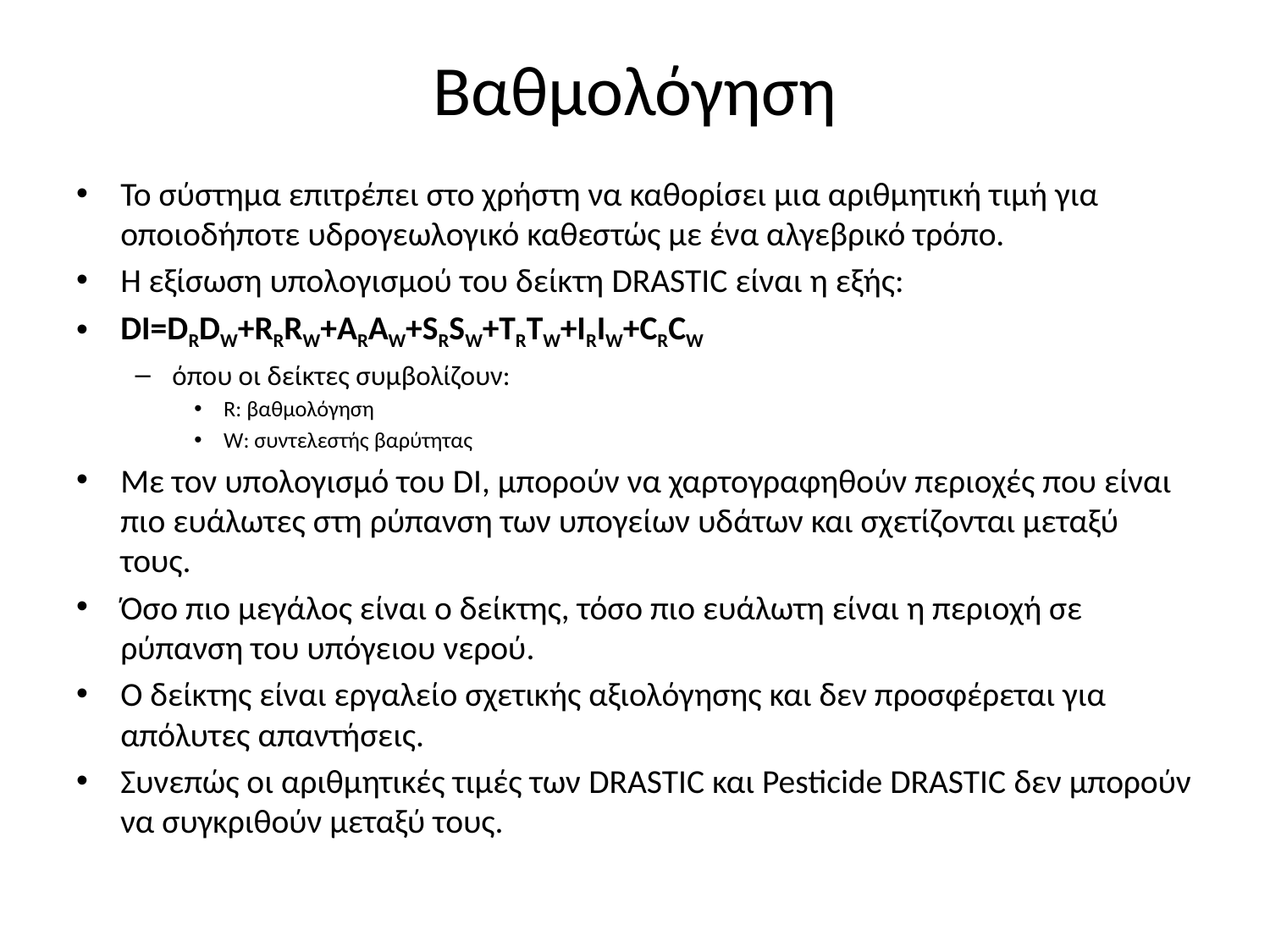

# Βαθμολόγηση
Το σύστημα επιτρέπει στο χρήστη να καθορίσει μια αριθμητική τιμή για οποιοδήποτε υδρογεωλογικό καθεστώς με ένα αλγεβρικό τρόπο.
Η εξίσωση υπολογισμού του δείκτη DRASTIC είναι η εξής:
DI=DRDW+RRRW+ARAW+SRSW+TRTW+IRIW+CRCW
όπου οι δείκτες συμβολίζουν:
R: βαθμολόγηση
W: συντελεστής βαρύτητας
Με τον υπολογισμό του DI, μπορούν να χαρτογραφηθούν περιοχές που είναι πιο ευάλωτες στη ρύπανση των υπογείων υδάτων και σχετίζονται μεταξύ τους.
Όσο πιο μεγάλος είναι ο δείκτης, τόσο πιο ευάλωτη είναι η περιοχή σε ρύπανση του υπόγειου νερού.
Ο δείκτης είναι εργαλείο σχετικής αξιολόγησης και δεν προσφέρεται για απόλυτες απαντήσεις.
Συνεπώς οι αριθμητικές τιμές των DRASTIC και Pesticide DRASTIC δεν μπορούν να συγκριθούν μεταξύ τους.